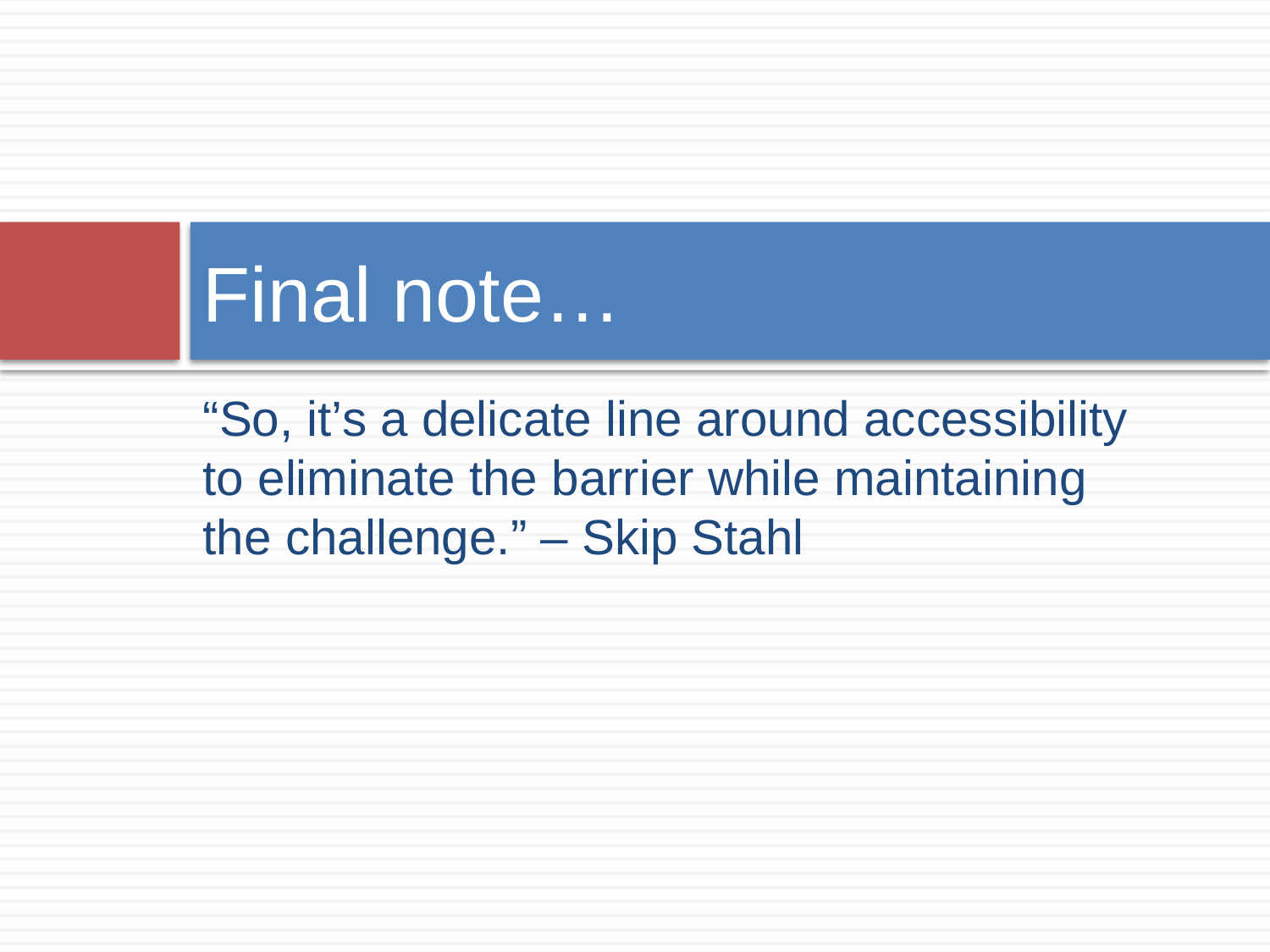

# Final note…
“So, it’s a delicate line around accessibility to eliminate the barrier while maintaining the challenge.” – Skip Stahl